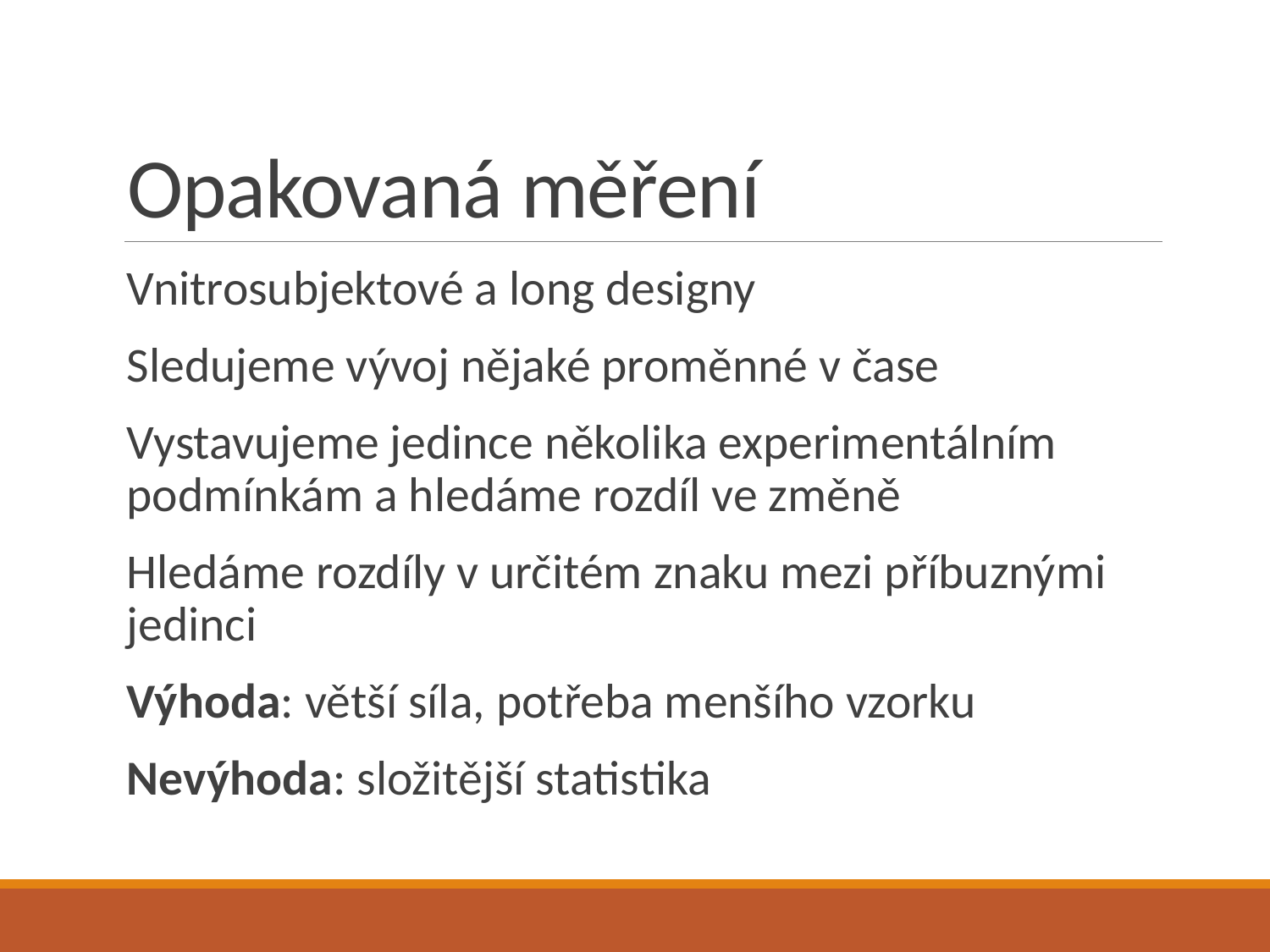

# Opakovaná měření
Vnitrosubjektové a long designy
Sledujeme vývoj nějaké proměnné v čase
Vystavujeme jedince několika experimentálním podmínkám a hledáme rozdíl ve změně
Hledáme rozdíly v určitém znaku mezi příbuznými jedinci
Výhoda: větší síla, potřeba menšího vzorku
Nevýhoda: složitější statistika